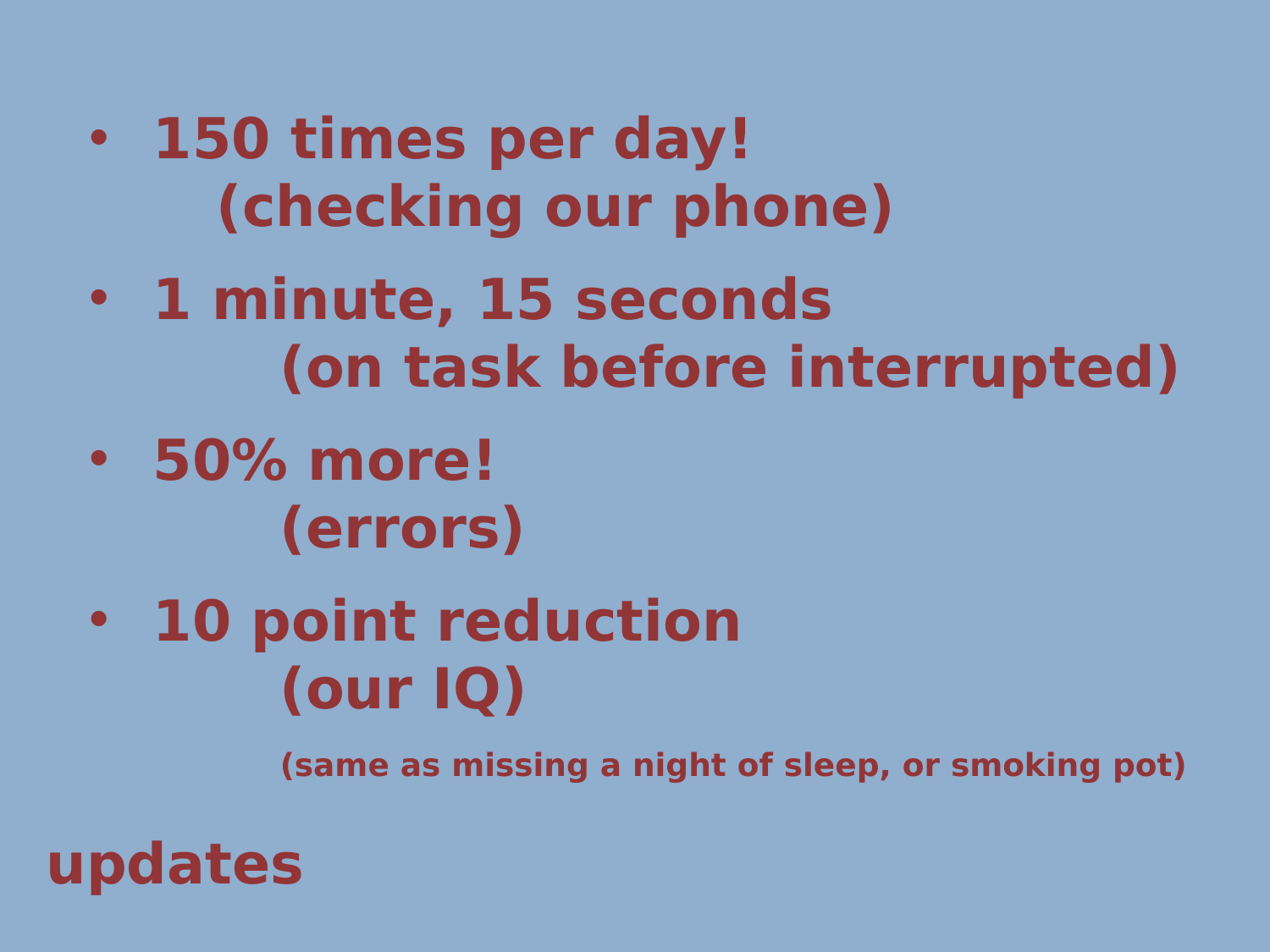

150 times per day!
(checking our phone)

1 minute, 15 seconds
	(on task before interrupted)

50% more!
	(errors)

10 point reduction
	(our IQ)
	(same as missing a night of sleep, or smoking pot)

# updates